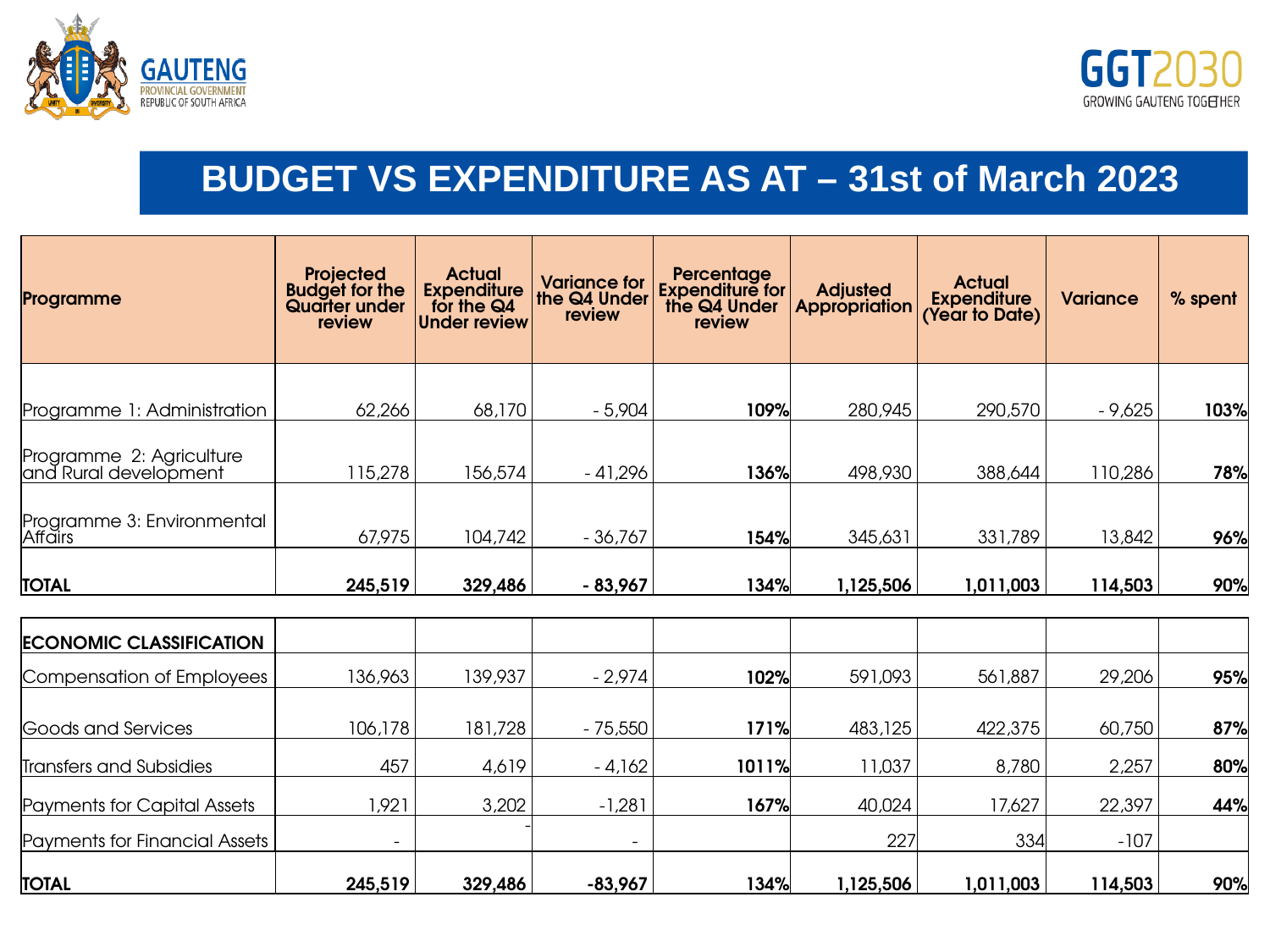

# BUDGET VS EXPENDITURE AS AT – 31st of March 2023
| Programme | Projected Budget for the Quarter under review | Actual Expenditure for the Q4 Under review | Variance for the Q4 Under review | Percentage Expenditure for the Q4 Under review | Adjusted Appropriation | Actual Expenditure (Year to Date) | Variance | % spent |
| --- | --- | --- | --- | --- | --- | --- | --- | --- |
| Programme 1: Administration | 62,266 | 68,170 | - 5,904 | 109% | 280,945 | 290,570 | - 9,625 | 103% |
| Programme 2: Agriculture and Rural development | 115,278 | 156,574 | - 41,296 | 136% | 498,930 | 388,644 | 110,286 | 78% |
| Programme 3: Environmental Affairs | 67,975 | 104,742 | - 36,767 | 154% | 345,631 | 331,789 | 13,842 | 96% |
| TOTAL | 245,519 | 329,486 | - 83,967 | 134% | 1,125,506 | 1,011,003 | 114,503 | 90% |
|  |  |  |  |  |  |  |  |  |
| ECONOMIC CLASSIFICATION |  |  |  |  |  |  |  |  |
| Compensation of Employees | 136,963 | 139,937 | - 2,974 | 102% | 591,093 | 561,887 | 29,206 | 95% |
| Goods and Services | 106,178 | 181,728 | - 75,550 | 171% | 483,125 | 422,375 | 60,750 | 87% |
| Transfers and Subsidies | 457 | 4,619 | - 4,162 | 1011% | 11,037 | 8,780 | 2,257 | 80% |
| Payments for Capital Assets | 1,921 | 3,202 | -1,281 | 167% | 40,024 | 17,627 | 22,397 | 44% |
| Payments for Financial Assets | - | - | - |  | 227 | 334 | -107 |  |
| TOTAL | 245,519 | 329,486 | -83,967 | 134% | 1,125,506 | 1,011,003 | 114,503 | 90% |